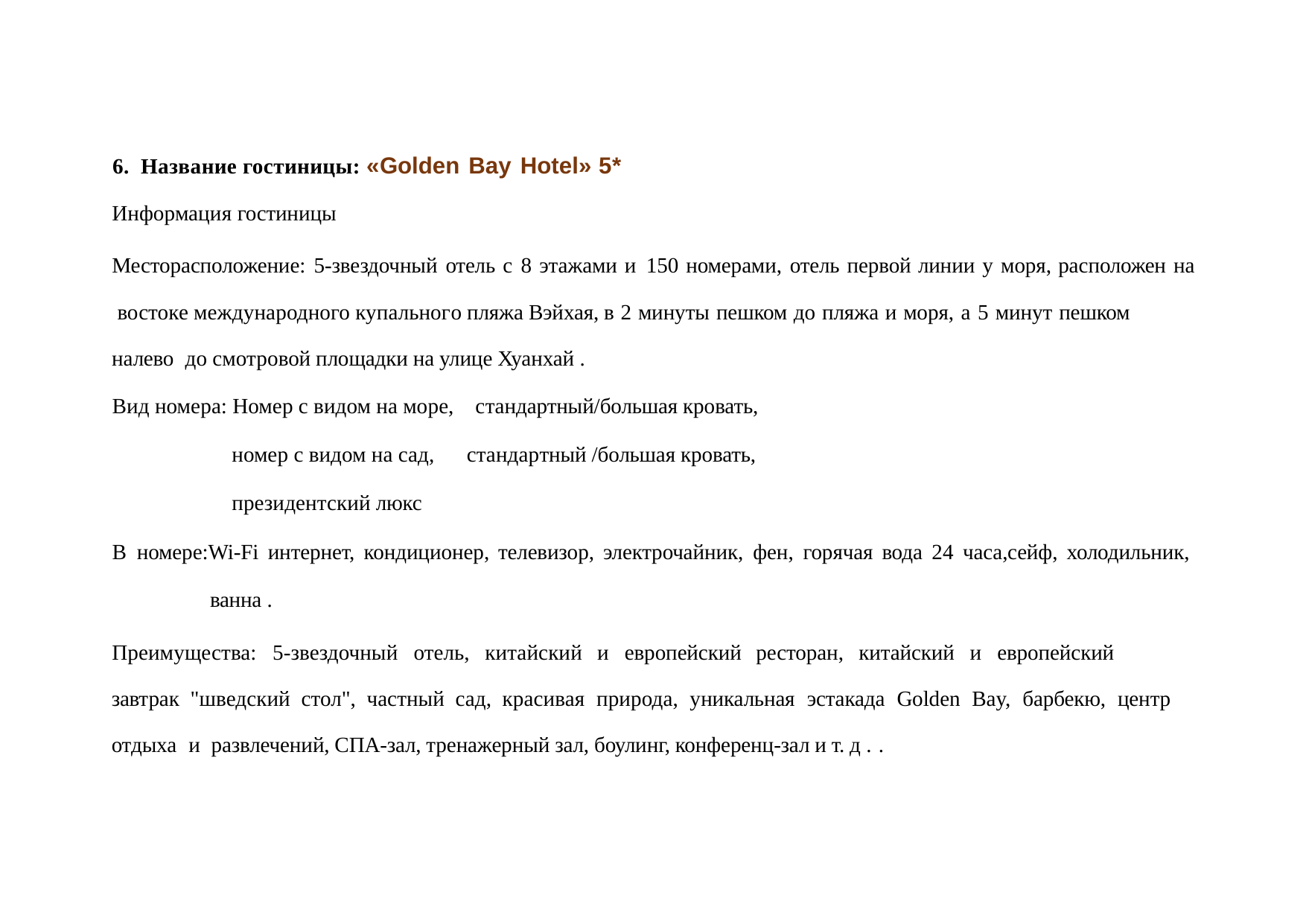

6.  Название гостиницы: «Golden Bay Hotel» 5*

Информация гостиницы
Месторасположение: 5-звездочный отель с 8 этажами и 150 номерами, отель первой линии у моря, расположен на  востоке международного купального пляжа Вэйхая, в 2 минуты пешком до пляжа и моря, а 5 минут пешком налево  до смотровой площадки на улице Хуанхай .

Вид номера: Номер с видом на море,    стандартный/большая кровать,
номер с видом на сад,      стандартный /большая кровать,
президентский люкс

В номере:Wi-Fi интернет, кондиционер, телевизор, электрочайник, фен, горячая вода 24 часа,сейф, холодильник,

ванна .
Преимущества:  5-звездочный  отель,  китайский  и  европейский  ресторан,  китайский  и  европейский  завтрак  "шведский  стол",  частный  сад,  красивая  природа,  уникальная  эстакада  Golden  Bay,  барбекю,  центр  отдыха  и  развлечений, СПА-зал, тренажерный зал, боулинг, конференц-зал и т. д . .